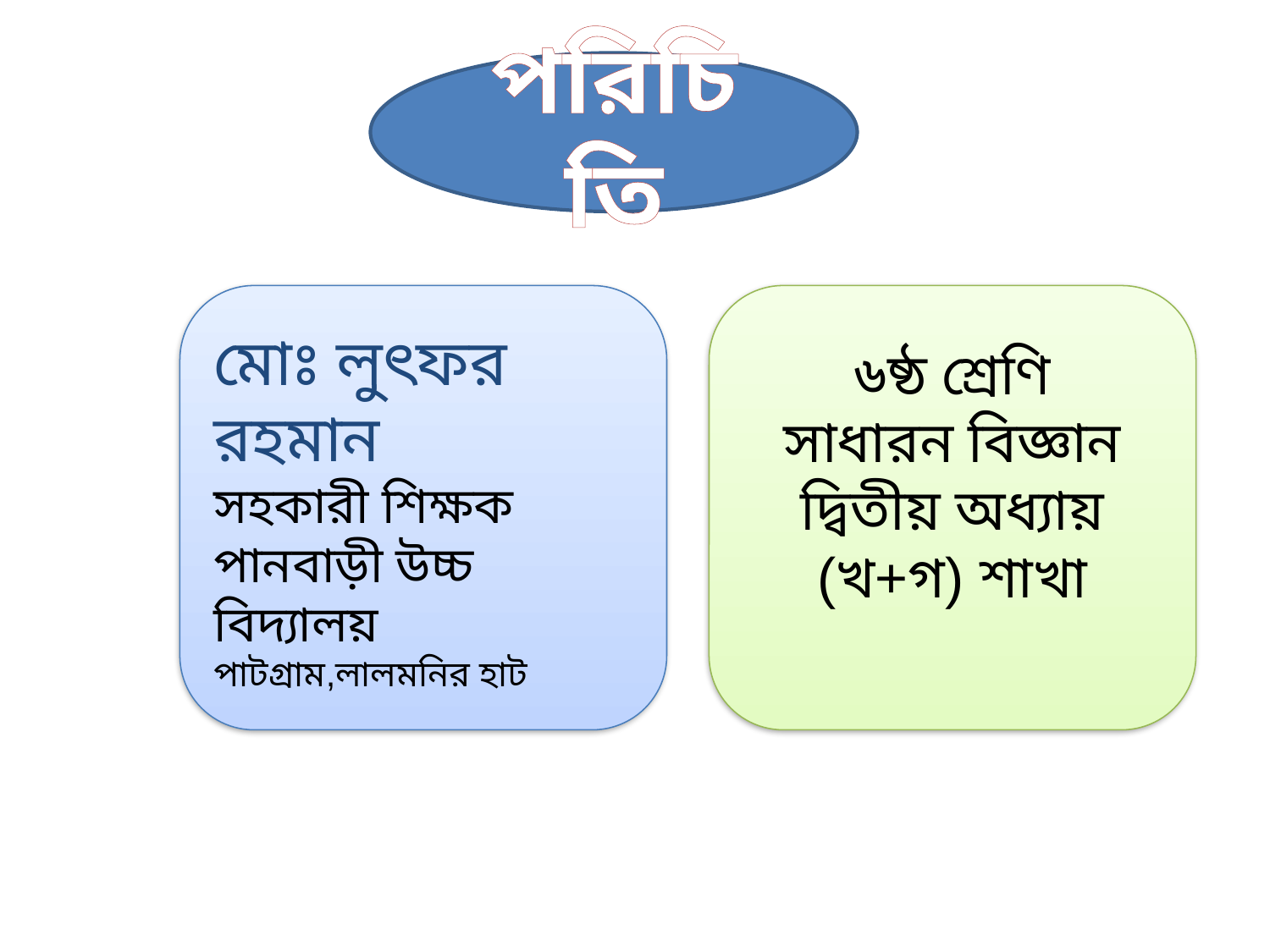

পরিচিতি
মোঃ লুৎফর রহমান
সহকারী শিক্ষক
পানবাড়ী উচ্চ বিদ্যালয়
পাটগ্রাম,লালমনির হাট
৬ষ্ঠ শ্রেণি
সাধারন বিজ্ঞান
দ্বিতীয় অধ্যায়
(খ+গ) শাখা